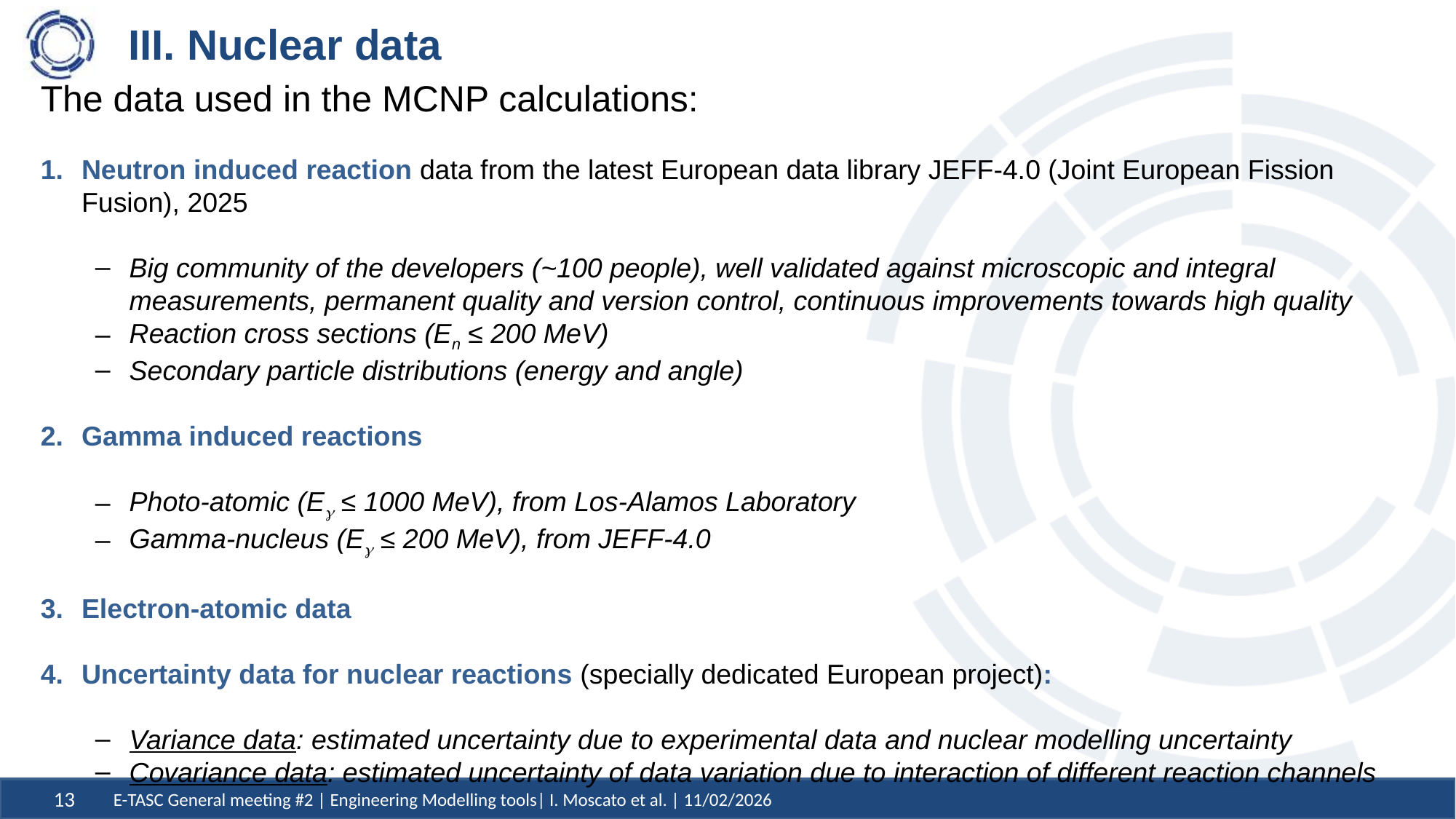

# III. Nuclear data
The data used in the MCNP calculations:

Neutron induced reaction data from the latest European data library JEFF-4.0 (Joint European Fission Fusion), 2025

Big community of the developers (~100 people), well validated against microscopic and integral measurements, permanent quality and version control, continuous improvements towards high quality
Reaction cross sections (En ≤ 200 MeV)
Secondary particle distributions (energy and angle)

Gamma induced reactions

Photo-atomic (Eγ ≤ 1000 MeV), from Los-Alamos Laboratory
Gamma-nucleus (Eγ ≤ 200 MeV), from JEFF-4.0

Electron-atomic data

Uncertainty data for nuclear reactions (specially dedicated European project):

Variance data: estimated uncertainty due to experimental data and nuclear modelling uncertainty
Covariance data: estimated uncertainty of data variation due to interaction of different reaction channels
 E-TASC General meeting #2 | Engineering Modelling tools| I. Moscato et al. | 11/02/2026
13